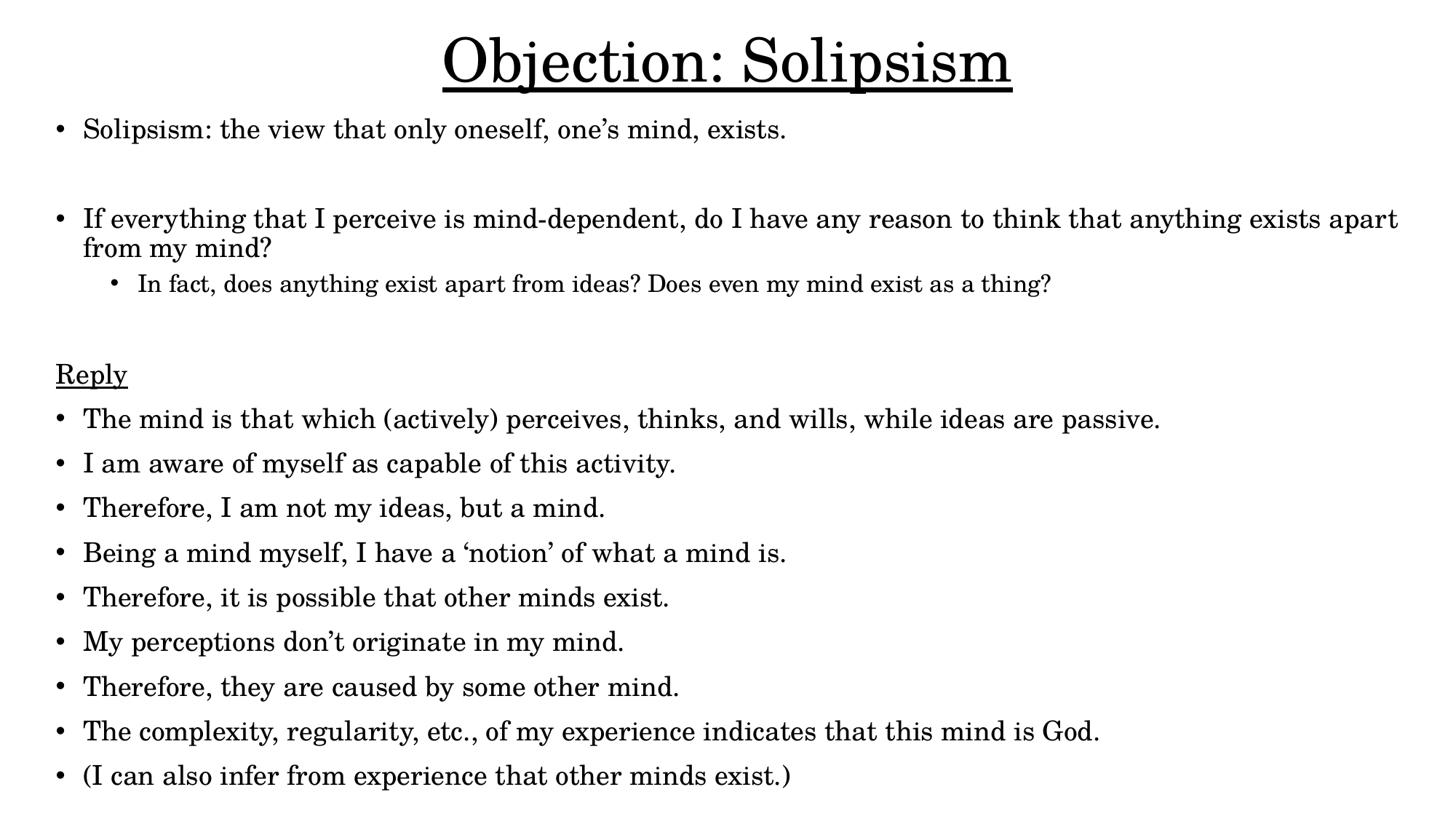

# Objection: Solipsism
Solipsism: the view that only oneself, one’s mind, exists.

If everything that I perceive is mind-dependent, do I have any reason to think that anything exists apart from my mind?
In fact, does anything exist apart from ideas? Does even my mind exist as a thing?

Reply
The mind is that which (actively) perceives, thinks, and wills, while ideas are passive.
I am aware of myself as capable of this activity.
Therefore, I am not my ideas, but a mind.
Being a mind myself, I have a ‘notion’ of what a mind is.
Therefore, it is possible that other minds exist.
My perceptions don’t originate in my mind.
Therefore, they are caused by some other mind.
The complexity, regularity, etc., of my experience indicates that this mind is God.
(I can also infer from experience that other minds exist.)